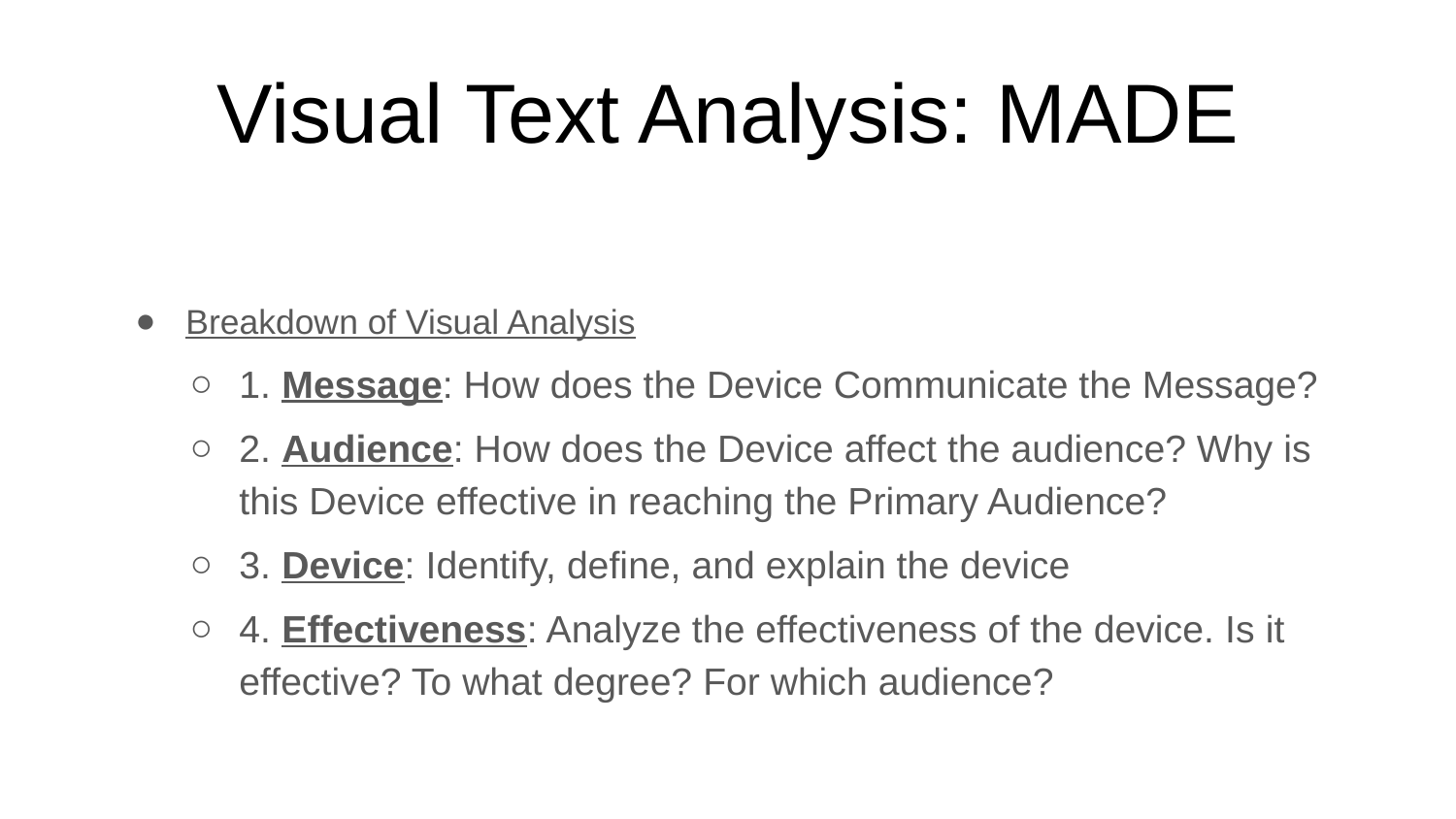

# Visual Text Analysis: MADE
Breakdown of Visual Analysis
1. Message: How does the Device Communicate the Message?
2. Audience: How does the Device affect the audience? Why is this Device effective in reaching the Primary Audience?
3. Device: Identify, define, and explain the device
4. Effectiveness: Analyze the effectiveness of the device. Is it effective? To what degree? For which audience?